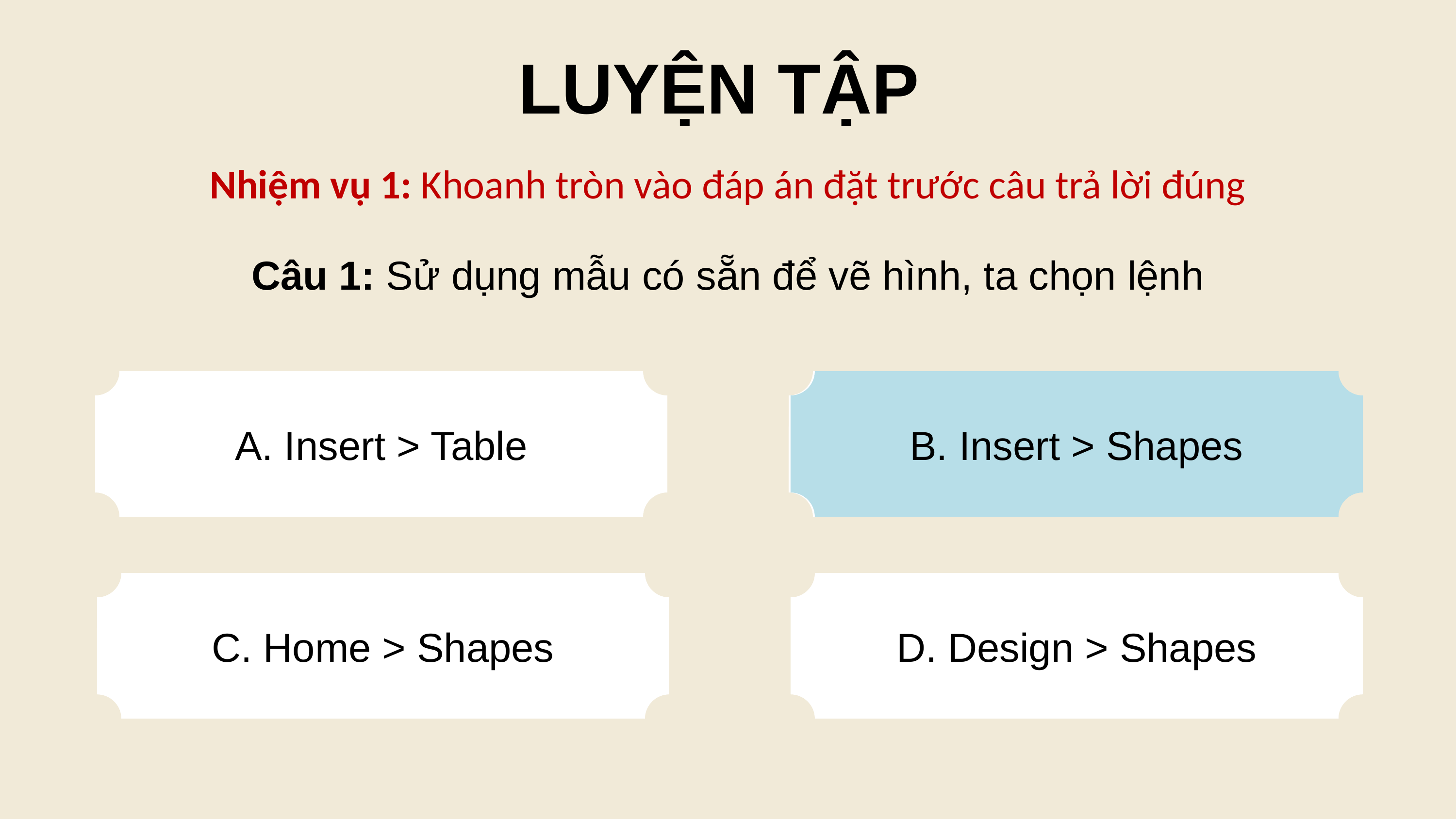

LUYỆN TẬP
Nhiệm vụ 1: Khoanh tròn vào đáp án đặt trước câu trả lời đúng
Câu 1: Sử dụng mẫu có sẵn để vẽ hình, ta chọn lệnh
A. Insert > Table
B. Insert > Shapes
B. Insert > Shapes
C. Home > Shapes
D. Design > Shapes